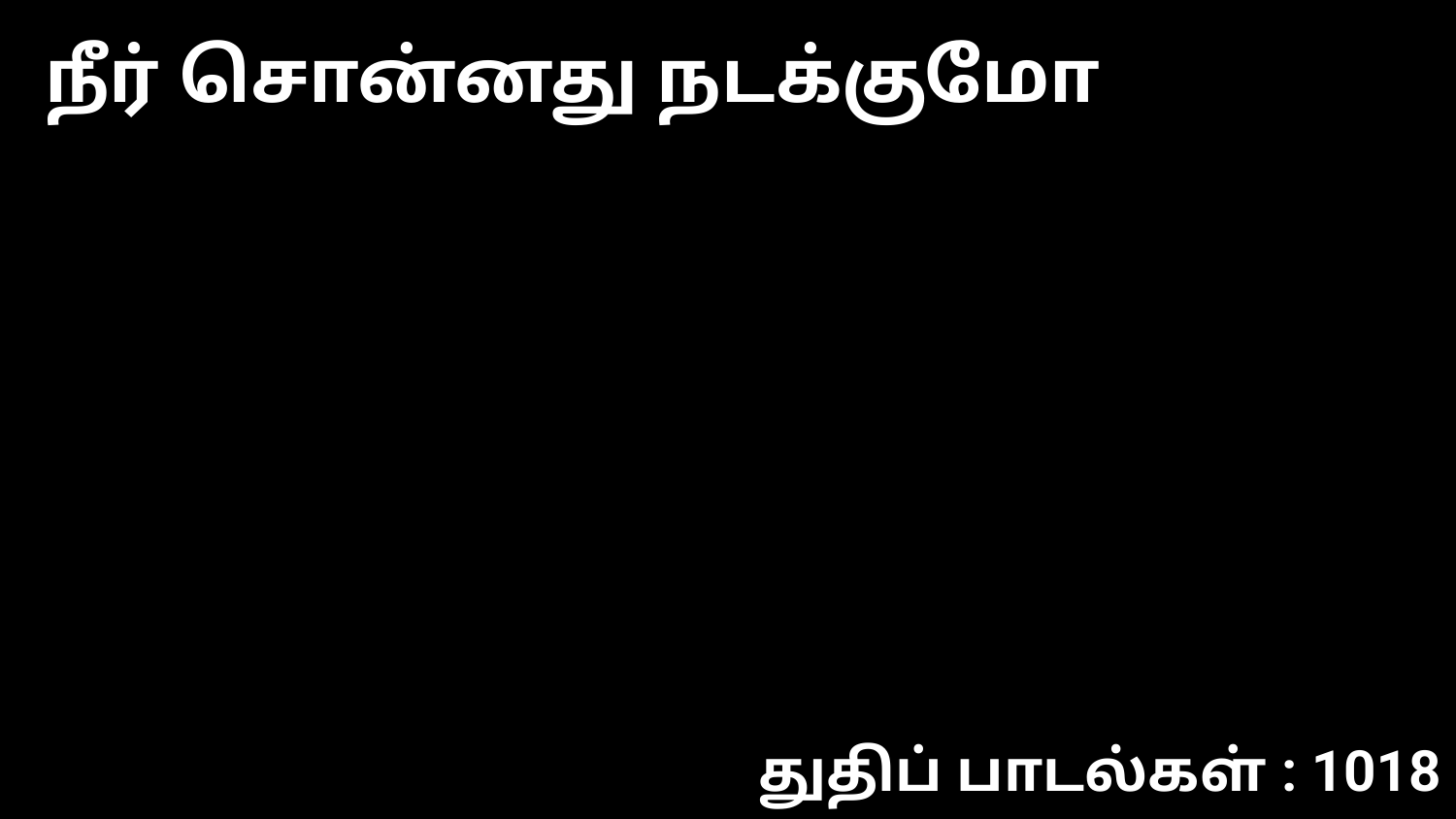

நீர் சொன்னது நடக்குமோ
துதிப் பாடல்கள் : 1018